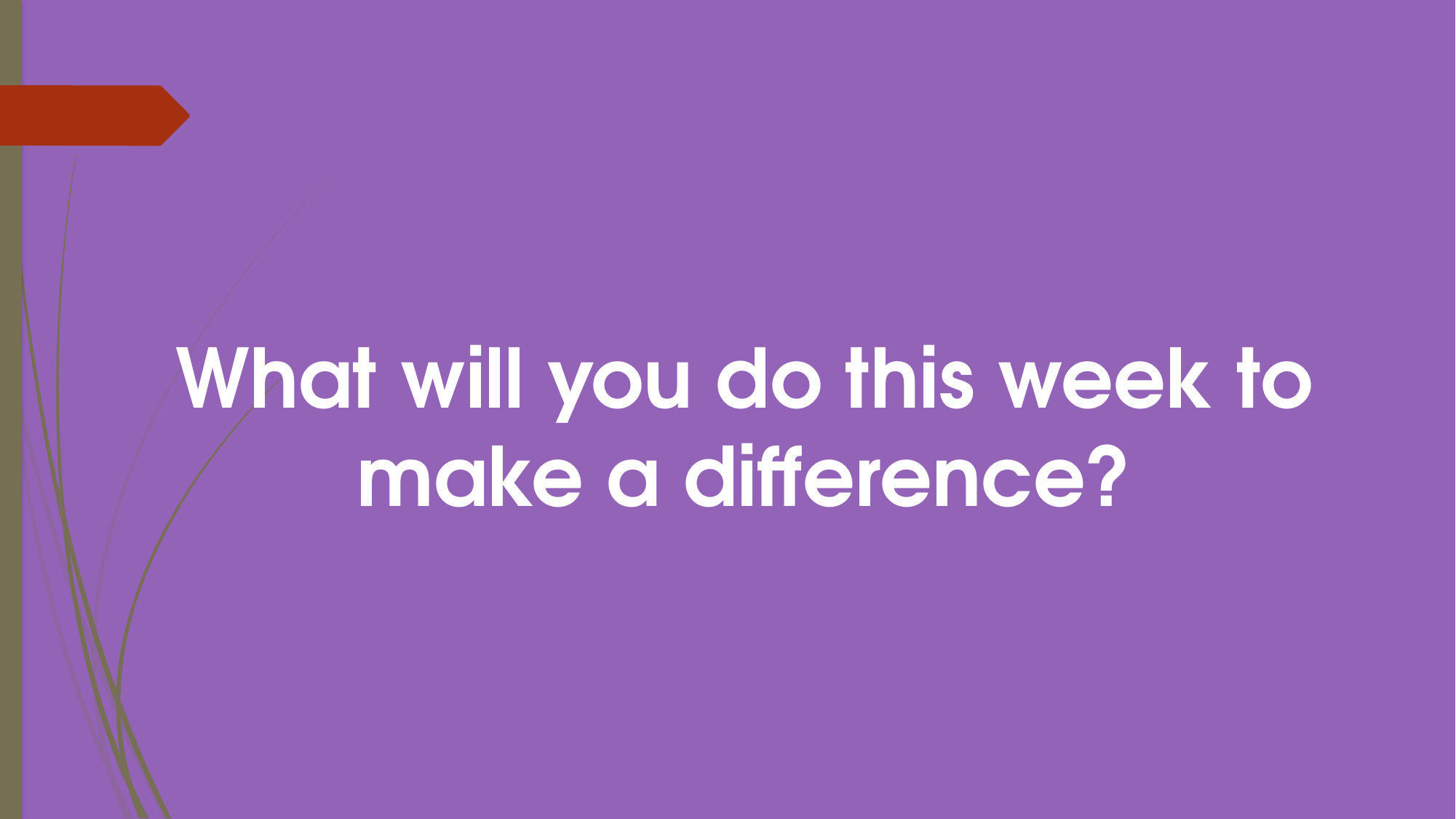

What will you do this week to make a difference?